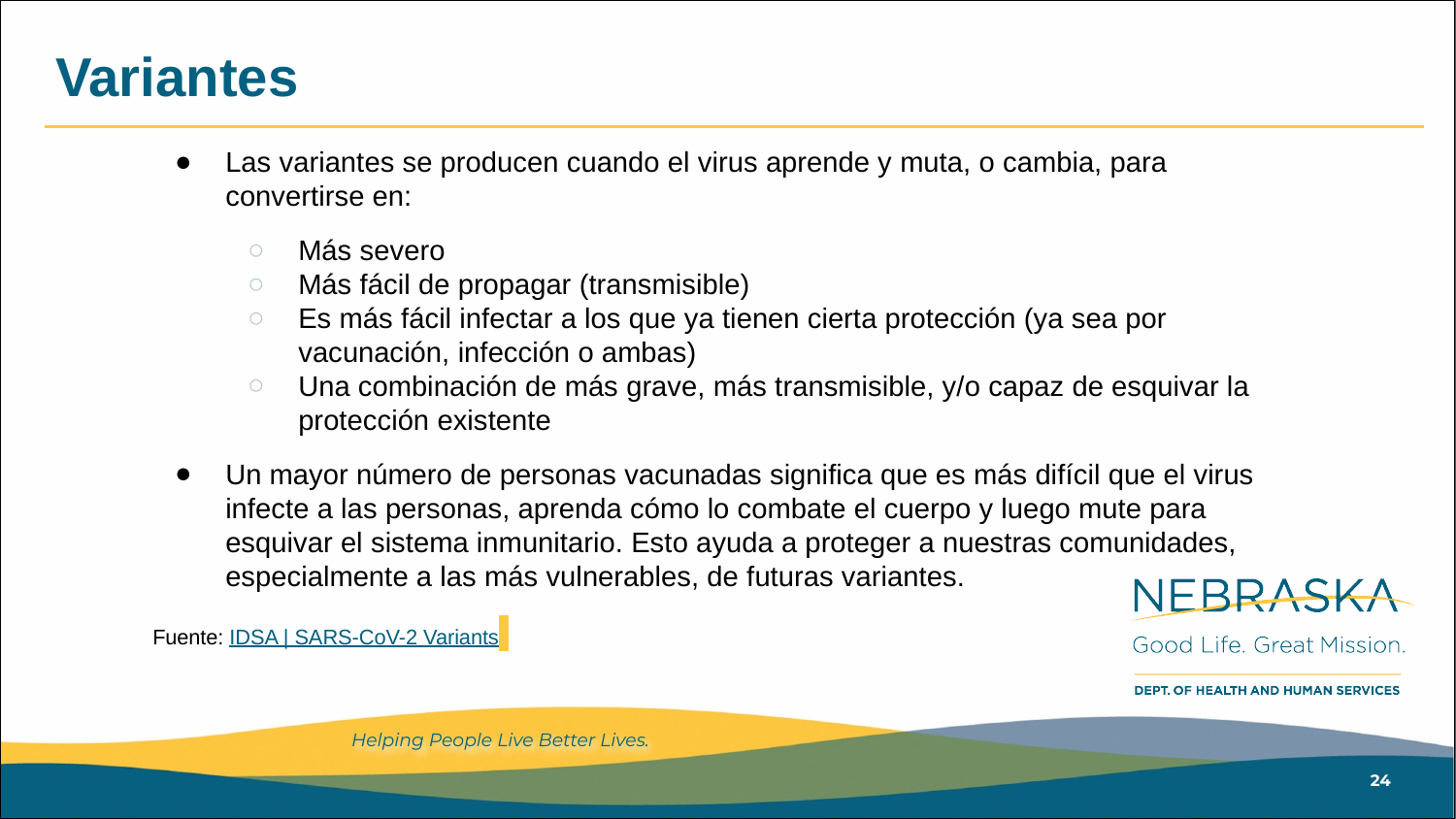

# Variantes
Las variantes se producen cuando el virus aprende y muta, o cambia, para convertirse en:
Más severo
Más fácil de propagar (transmisible)
Es más fácil infectar a los que ya tienen cierta protección (ya sea por vacunación, infección o ambas)
Una combinación de más grave, más transmisible, y/o capaz de esquivar la protección existente
Un mayor número de personas vacunadas significa que es más difícil que el virus infecte a las personas, aprenda cómo lo combate el cuerpo y luego mute para esquivar el sistema inmunitario. Esto ayuda a proteger a nuestras comunidades, especialmente a las más vulnerables, de futuras variantes.
Fuente: IDSA | SARS-CoV-2 Variants